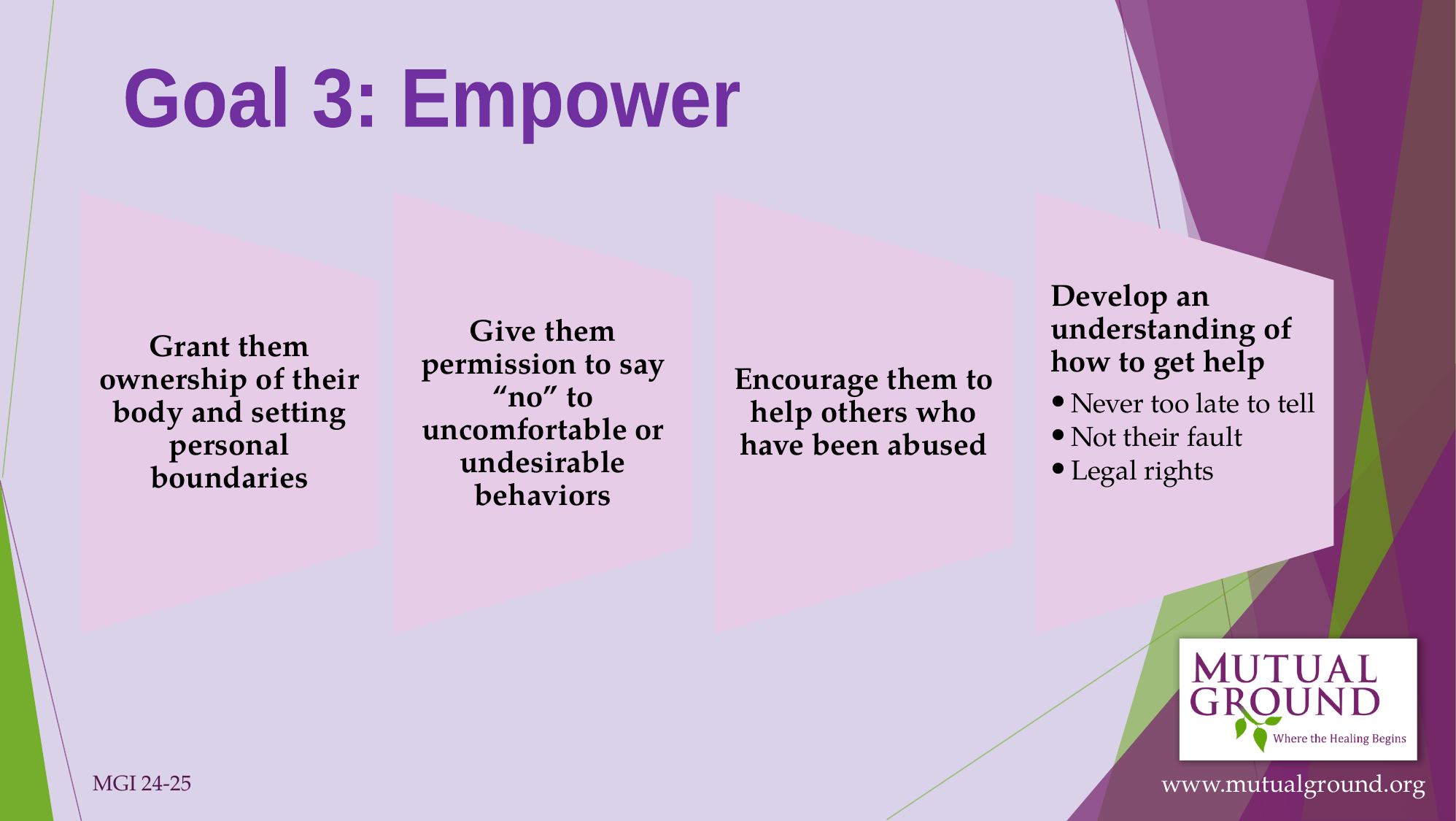

Goal 3: Empower

Grant them ownership of their body and setting personal boundaries

Give them permission to say “no” to uncomfortable or undesirable behaviors

Encourage them to help others who have been abused
Develop an understanding of how to get help
Never too late to tell
Not their fault
Legal rights